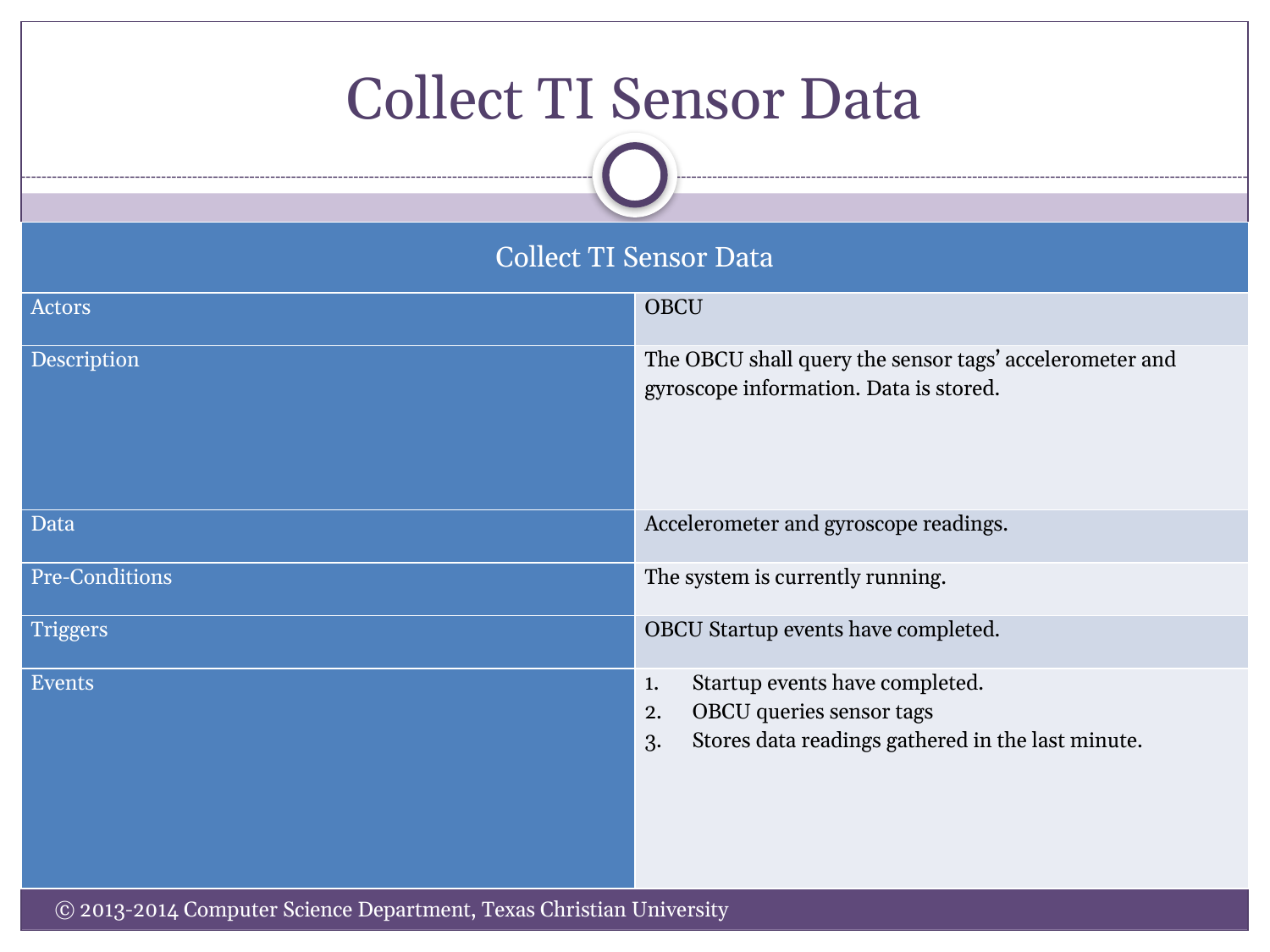

# Collect TI Sensor Data
| Collect TI Sensor Data |  |
| --- | --- |
| Actors | OBCU |
| Description | The OBCU shall query the sensor tags’ accelerometer and gyroscope information. Data is stored. |
| Data | Accelerometer and gyroscope readings. |
| Pre-Conditions | The system is currently running. |
| Triggers | OBCU Startup events have completed. |
| Events | Startup events have completed. OBCU queries sensor tags Stores data readings gathered in the last minute. |
© 2013-2014 Computer Science Department, Texas Christian University